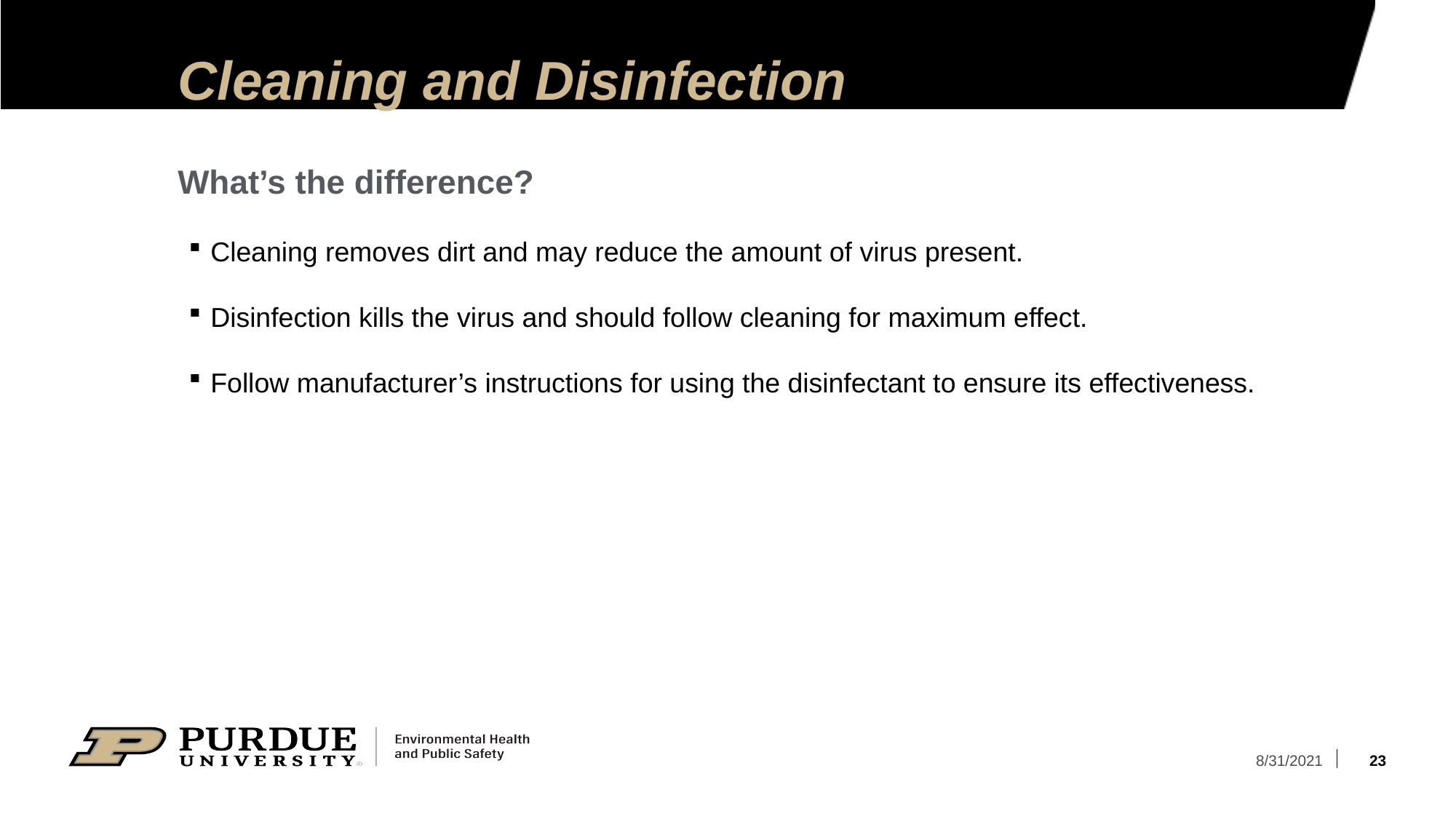

# Cleaning and Disinfection
What’s the difference?
Cleaning removes dirt and may reduce the amount of virus present.

Disinfection kills the virus and should follow cleaning for maximum effect.

Follow manufacturer’s instructions for using the disinfectant to ensure its effectiveness.

23
8/31/2021